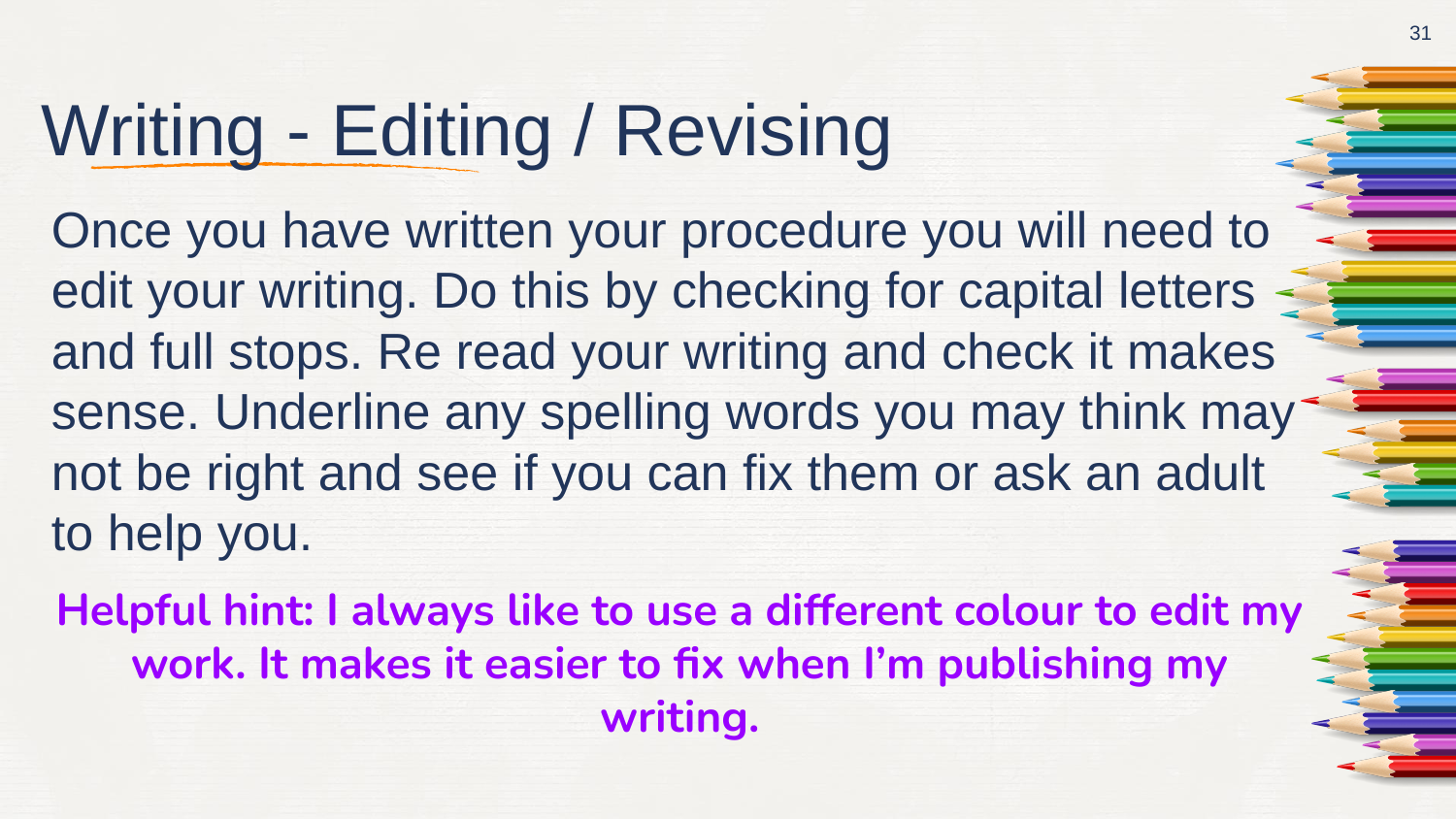

31
# Writing - Editing / Revising
Once you have written your procedure you will need to edit your writing. Do this by checking for capital letters and full stops. Re read your writing and check it makes sense. Underline any spelling words you may think may not be right and see if you can fix them or ask an adult to help you.
Helpful hint: I always like to use a different colour to edit my work. It makes it easier to fix when I’m publishing my writing.